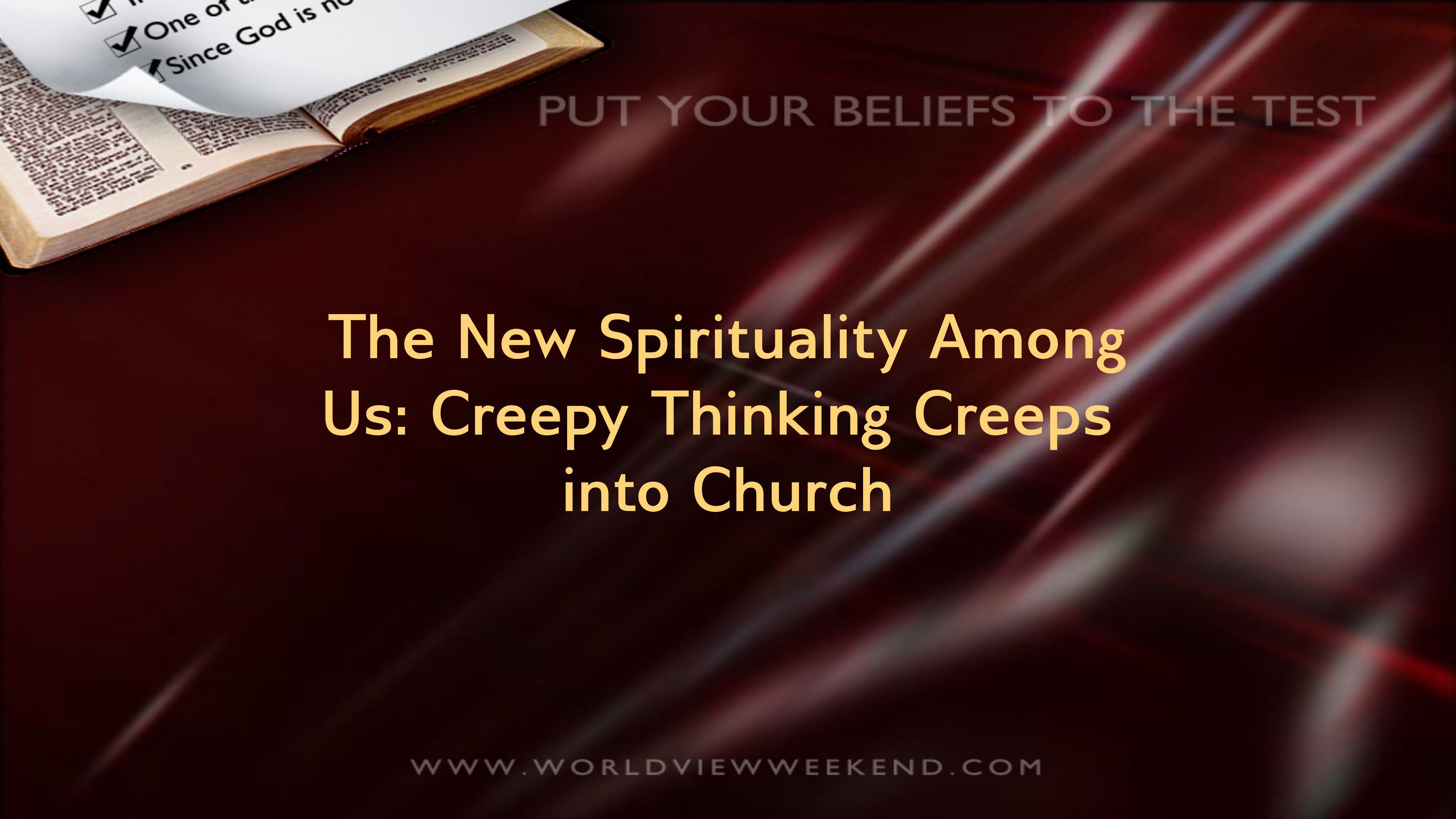

The New Spirituality Among Us: Creepy Thinking Creeps
into Church